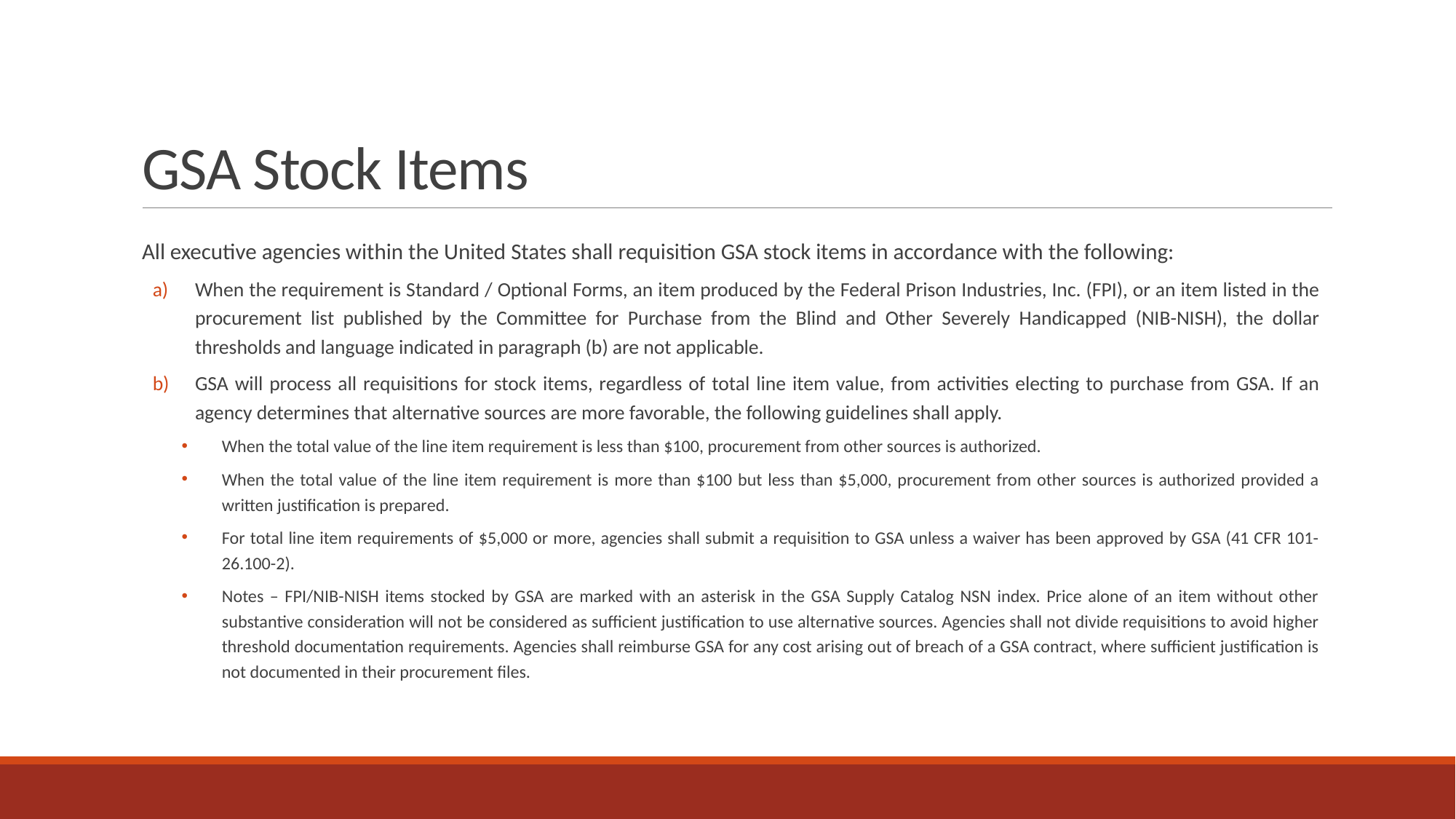

# GSA Stock Items
All executive agencies within the United States shall requisition GSA stock items in accordance with the following:
When the requirement is Standard / Optional Forms, an item produced by the Federal Prison Industries, Inc. (FPI), or an item listed in the procurement list published by the Committee for Purchase from the Blind and Other Severely Handicapped (NIB-NISH), the dollar thresholds and language indicated in paragraph (b) are not applicable.
GSA will process all requisitions for stock items, regardless of total line item value, from activities electing to purchase from GSA. If an agency determines that alternative sources are more favorable, the following guidelines shall apply.
When the total value of the line item requirement is less than $100, procurement from other sources is authorized.
When the total value of the line item requirement is more than $100 but less than $5,000, procurement from other sources is authorized provided a written justification is prepared.
For total line item requirements of $5,000 or more, agencies shall submit a requisition to GSA unless a waiver has been approved by GSA (41 CFR 101-26.100-2).
Notes – FPI/NIB-NISH items stocked by GSA are marked with an asterisk in the GSA Supply Catalog NSN index. Price alone of an item without other substantive consideration will not be considered as sufficient justification to use alternative sources. Agencies shall not divide requisitions to avoid higher threshold documentation requirements. Agencies shall reimburse GSA for any cost arising out of breach of a GSA contract, where sufficient justification is not documented in their procurement files.